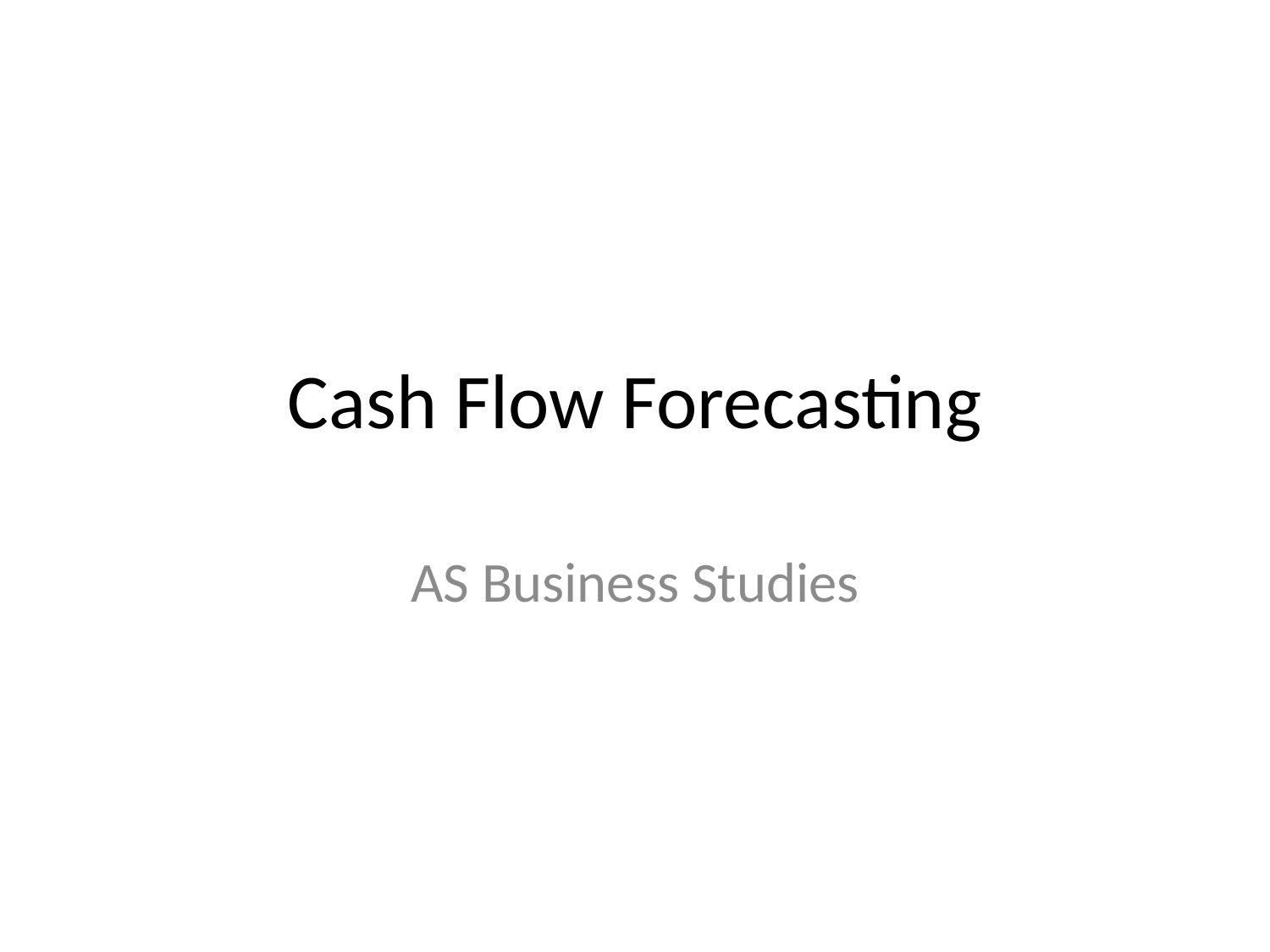

# Cash Flow Forecasting
AS Business Studies